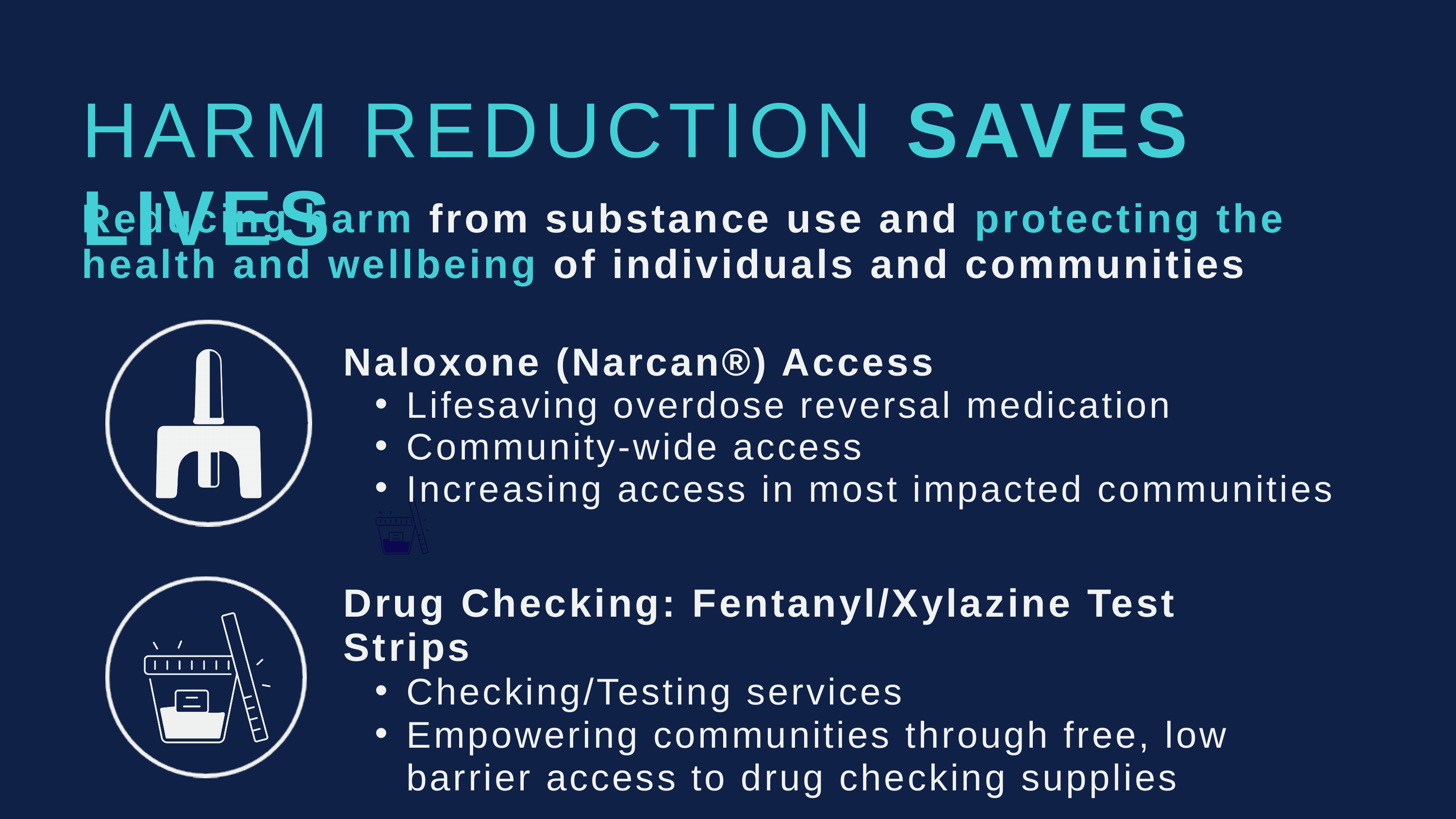

HARM REDUCTION SAVES LIVES

Reducing harm from substance use and protecting the health and wellbeing of individuals and communities

Naloxone (Narcan®) Access
Lifesaving overdose reversal medication
Community-wide access
Increasing access in most impacted communities

Drug Checking: Fentanyl/Xylazine Test Strips
Checking/Testing services
Empowering communities through free, low barrier access to drug checking supplies